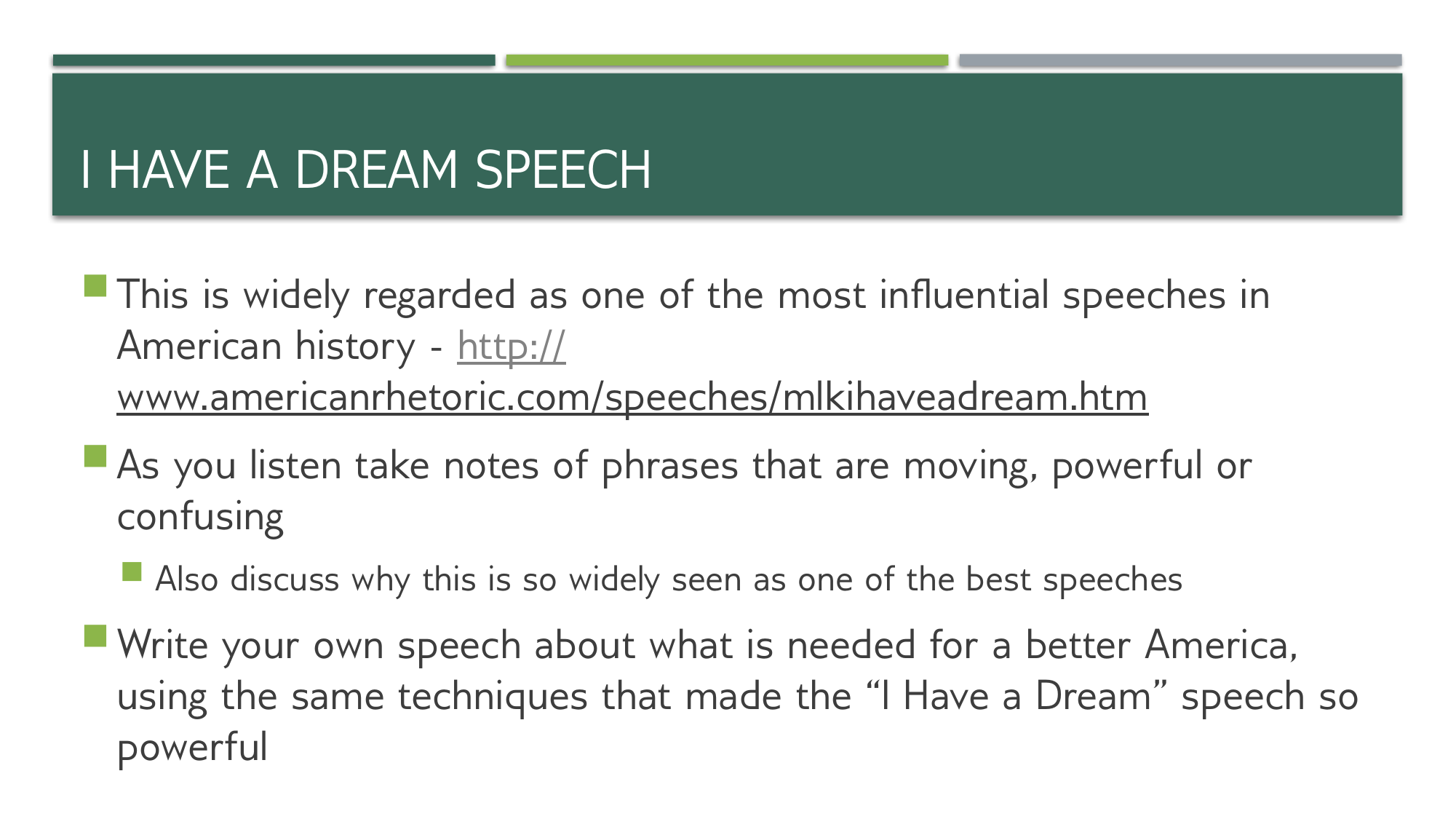

# I have a dream speech
This is widely regarded as one of the most influential speeches in American history - http://www.americanrhetoric.com/speeches/mlkihaveadream.htm
As you listen take notes of phrases that are moving, powerful or confusing
Also discuss why this is so widely seen as one of the best speeches
Write your own speech about what is needed for a better America, using the same techniques that made the “I Have a Dream” speech so powerful